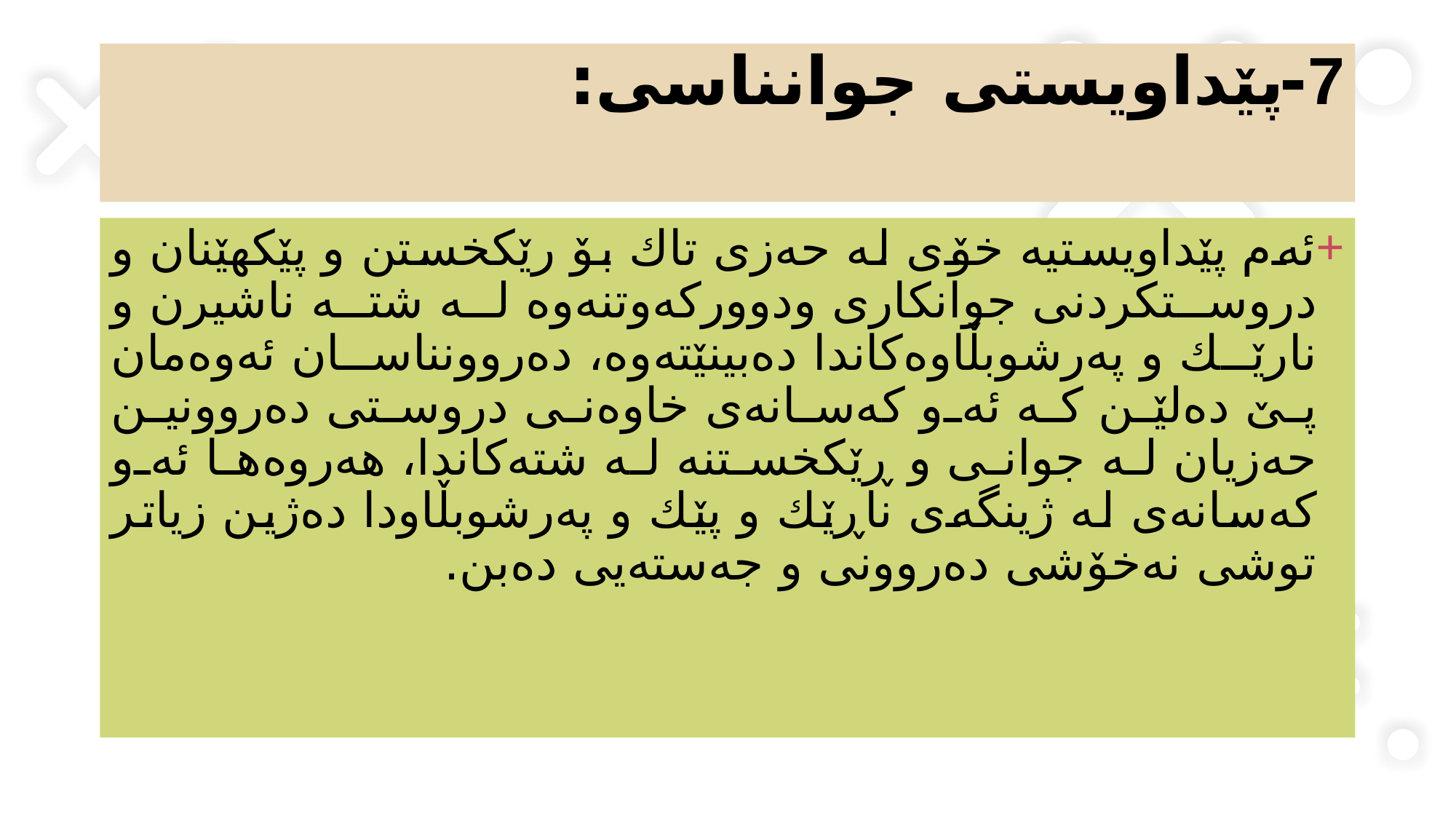

# 7-پێداویستى جوانناسی:
ئەم پێداویستیە خۆى لە حەزى تاك بۆ رێكخستن و پێكهێنان و دروستكردنى جوانكارى ودووركەوتنەوە لە شتە ناشیرن و نارێك و پەرشوبڵاوەكاندا دەبینێتەوە، دەروونناسان ئەوەمان پێ دەلێن كە ئەو كەسانەى خاوەنى دروستى دەروونین حەزیان لە جوانى و ڕێكخستنە لە شتەكاندا، هەروەها ئەو كەسانەى لە ژینگەى ناڕێك و پێك و پەرشوبڵاودا دەژین زیاتر توشی نەخۆشى دەروونى و جەستەیی دەبن.